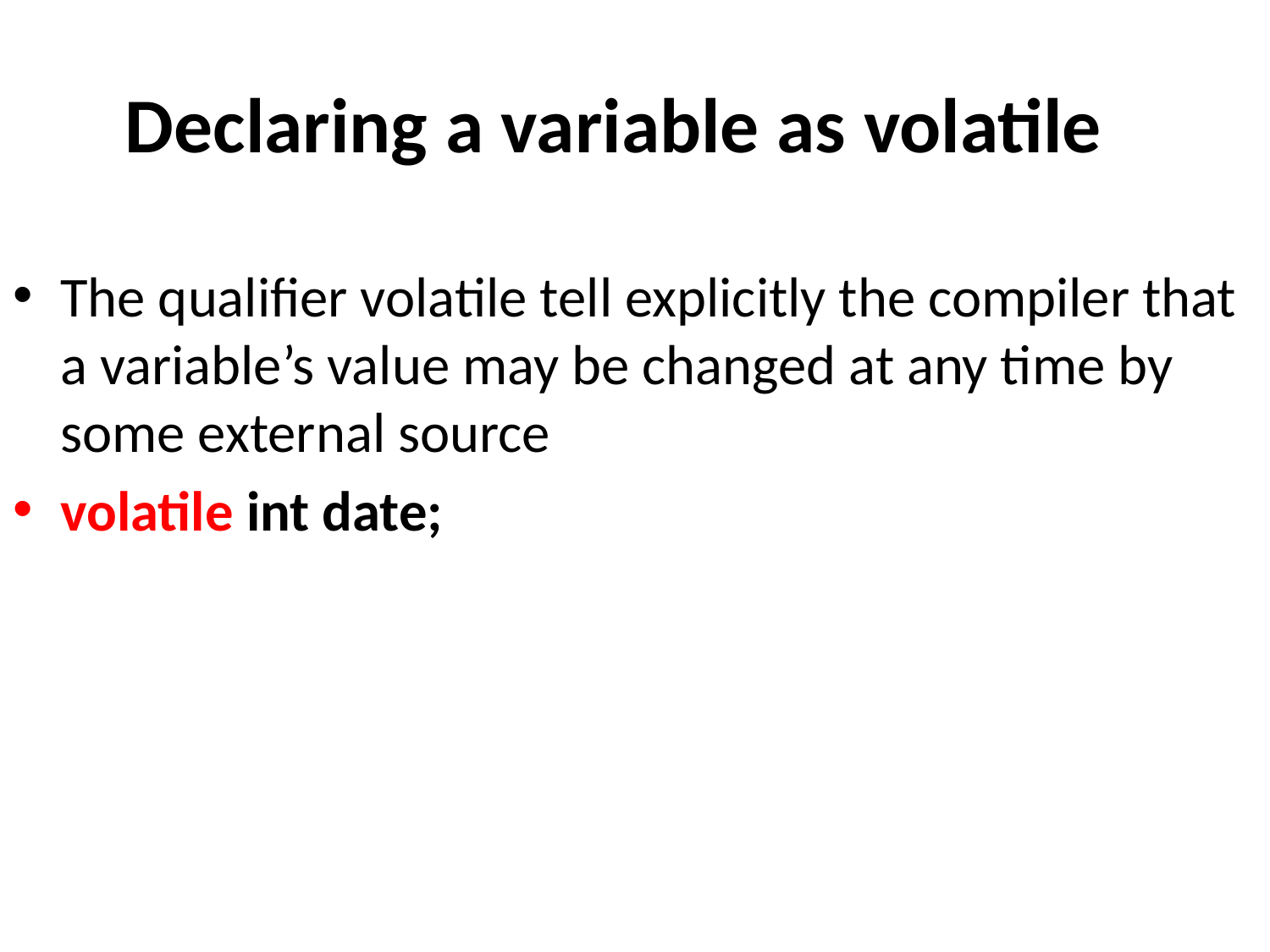

# Declaring a variable as volatile
The qualifier volatile tell explicitly the compiler that a variable’s value may be changed at any time by some external source
volatile int date;